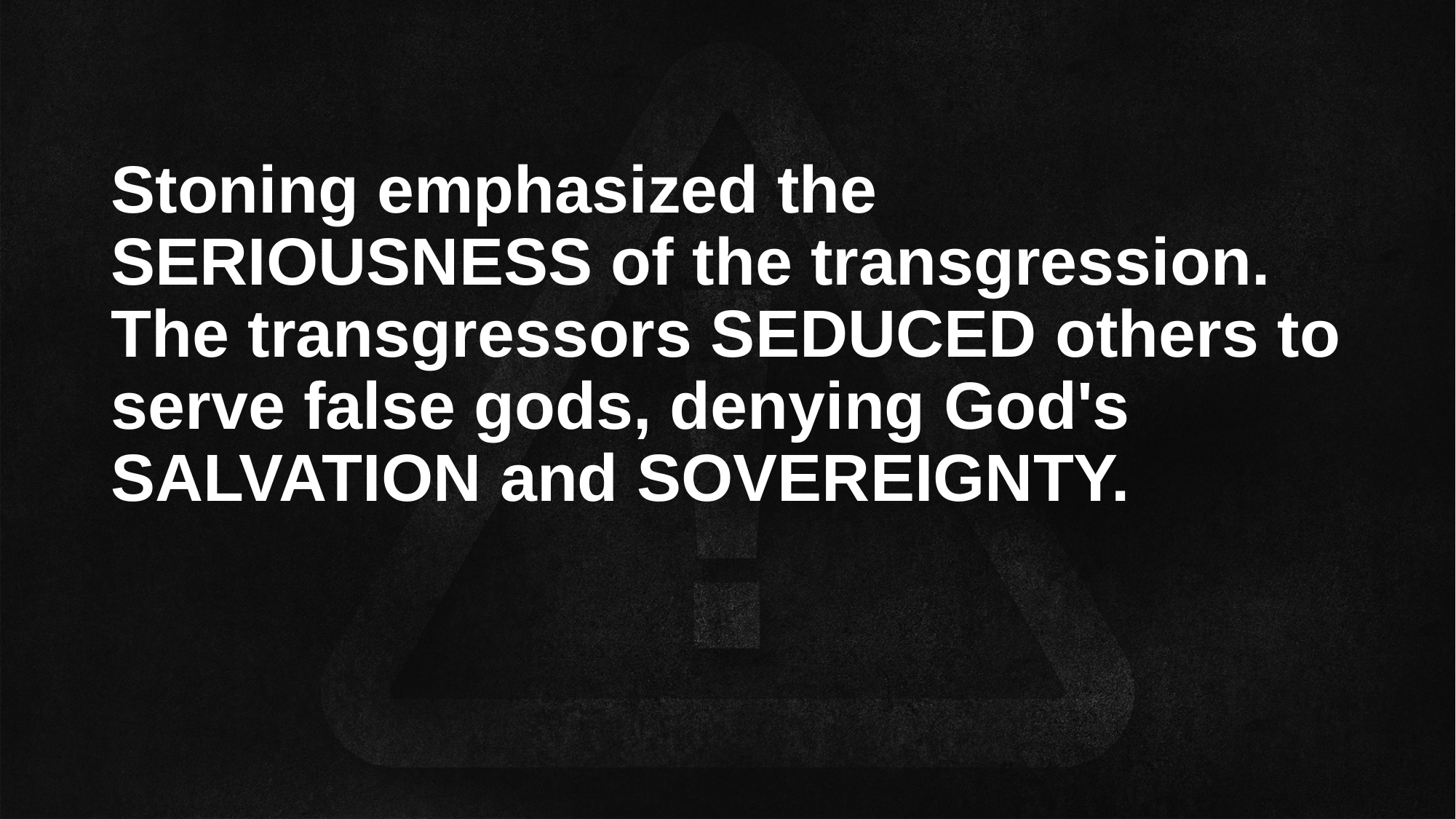

Stoning emphasized the SERIOUSNESS of the transgression. The transgressors SEDUCED others to serve false gods, denying God's SALVATION and SOVEREIGNTY.